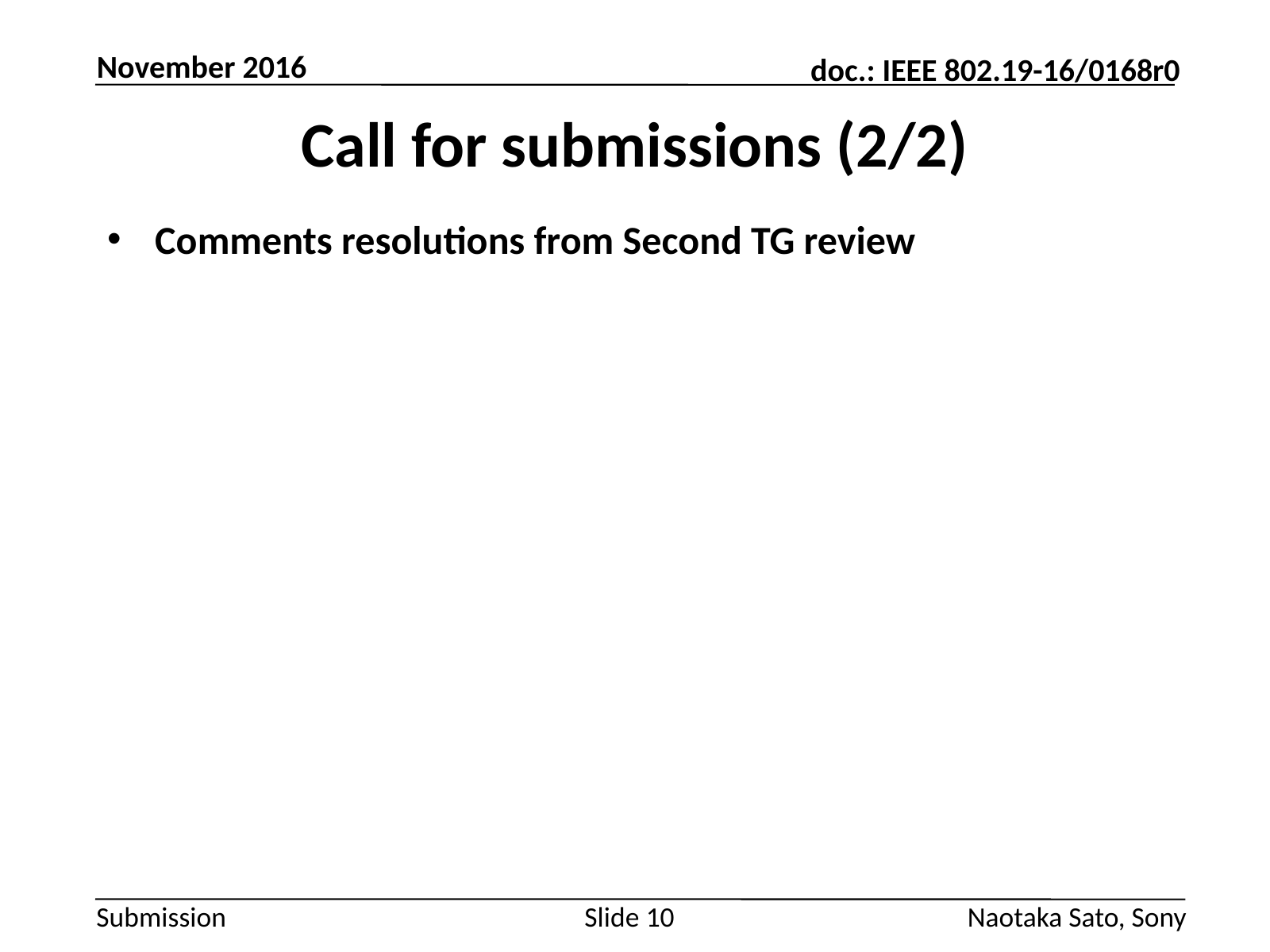

November 2016
# Call for submissions (2/2)
Comments resolutions from Second TG review
Slide 10
Naotaka Sato, Sony